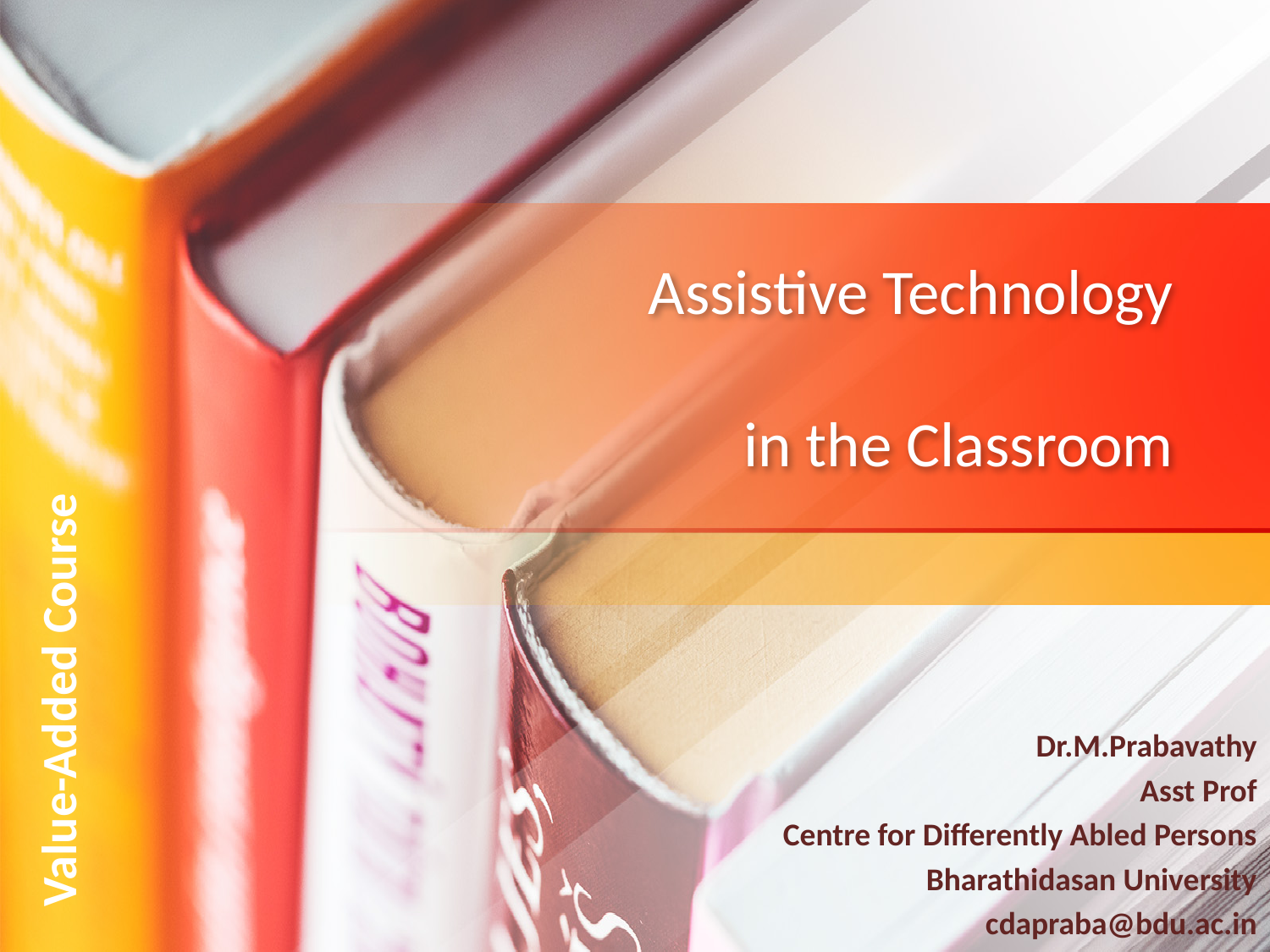

# Assistive Technology in the Classroom
Value-Added Course
Dr.M.Prabavathy
Asst Prof
Centre for Differently Abled Persons
Bharathidasan University
cdapraba@bdu.ac.in